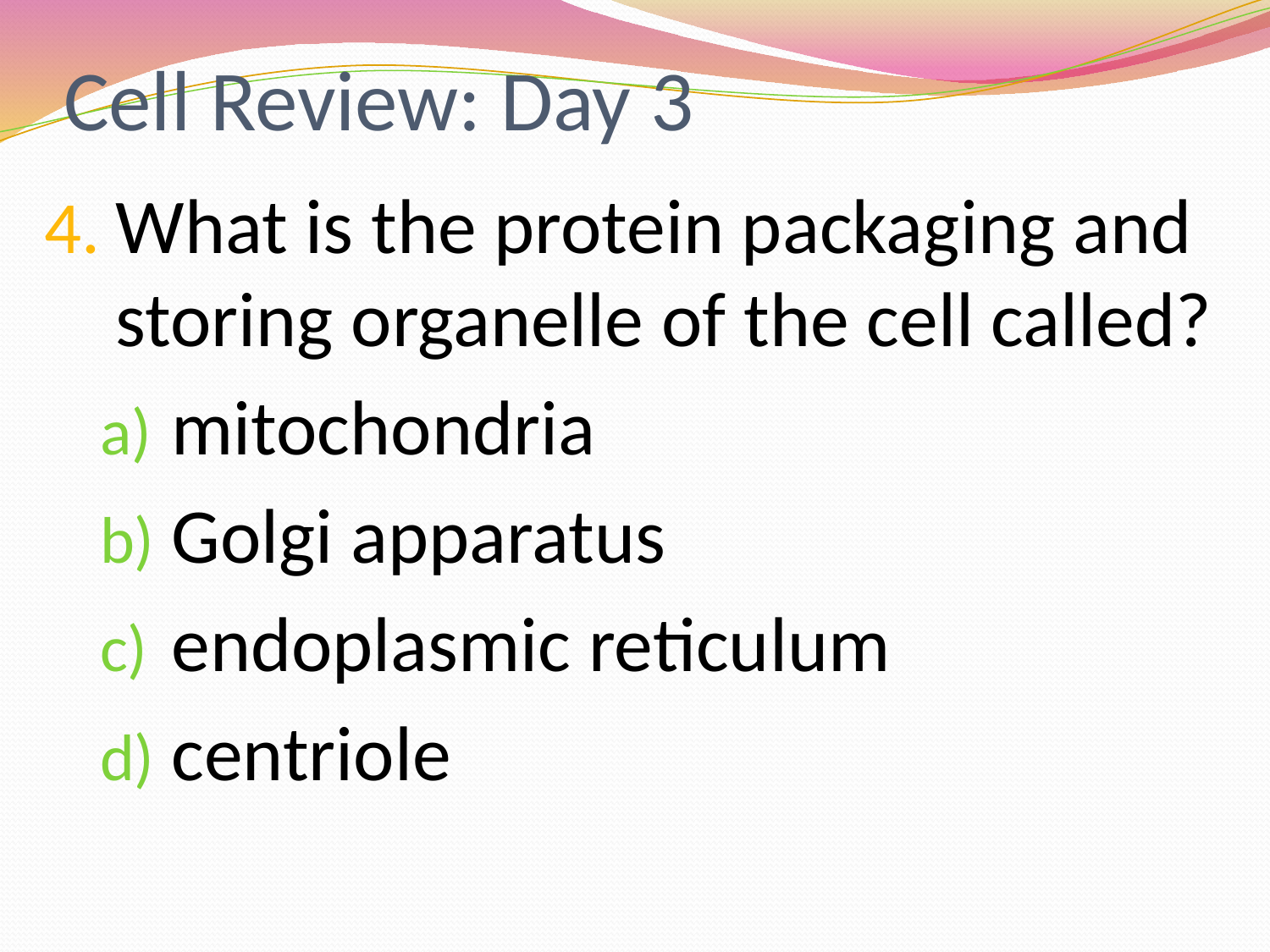

# Cell Review: Day 3
What is the protein packaging and storing organelle of the cell called?
mitochondria
Golgi apparatus
endoplasmic reticulum
centriole